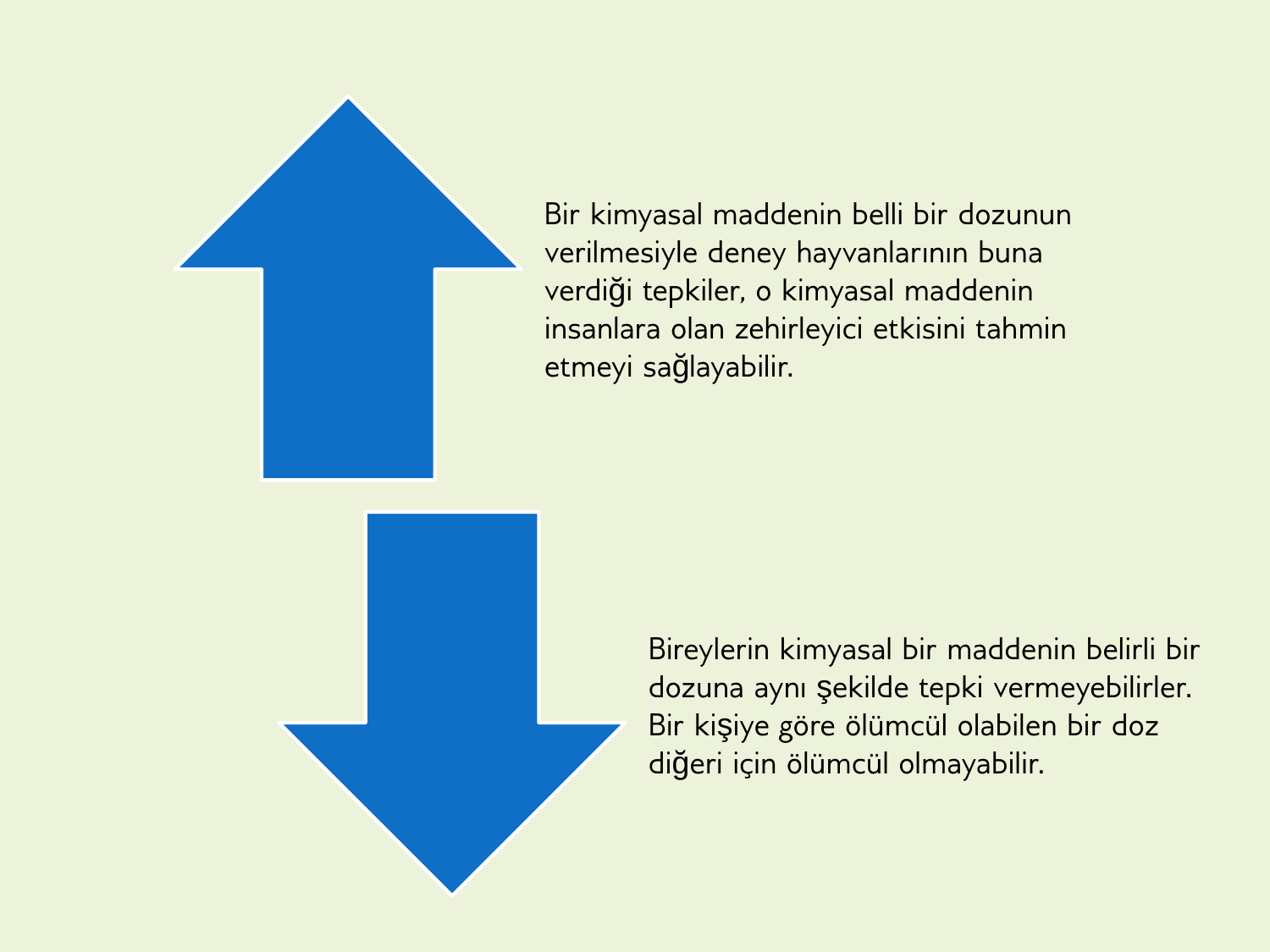

Bir kimyasal maddenin belli bir dozunun verilmesiyle deney hayvanlarının buna verdiği tepkiler, o kimyasal maddenin insanlara olan zehirleyici etkisini tahmin etmeyi sağlayabilir.
Bireylerin kimyasal bir maddenin belirli bir dozuna aynı şekilde tepki vermeyebilirler.
Bir kişiye göre ölümcül olabilen bir doz diğeri için ölümcül olmayabilir.